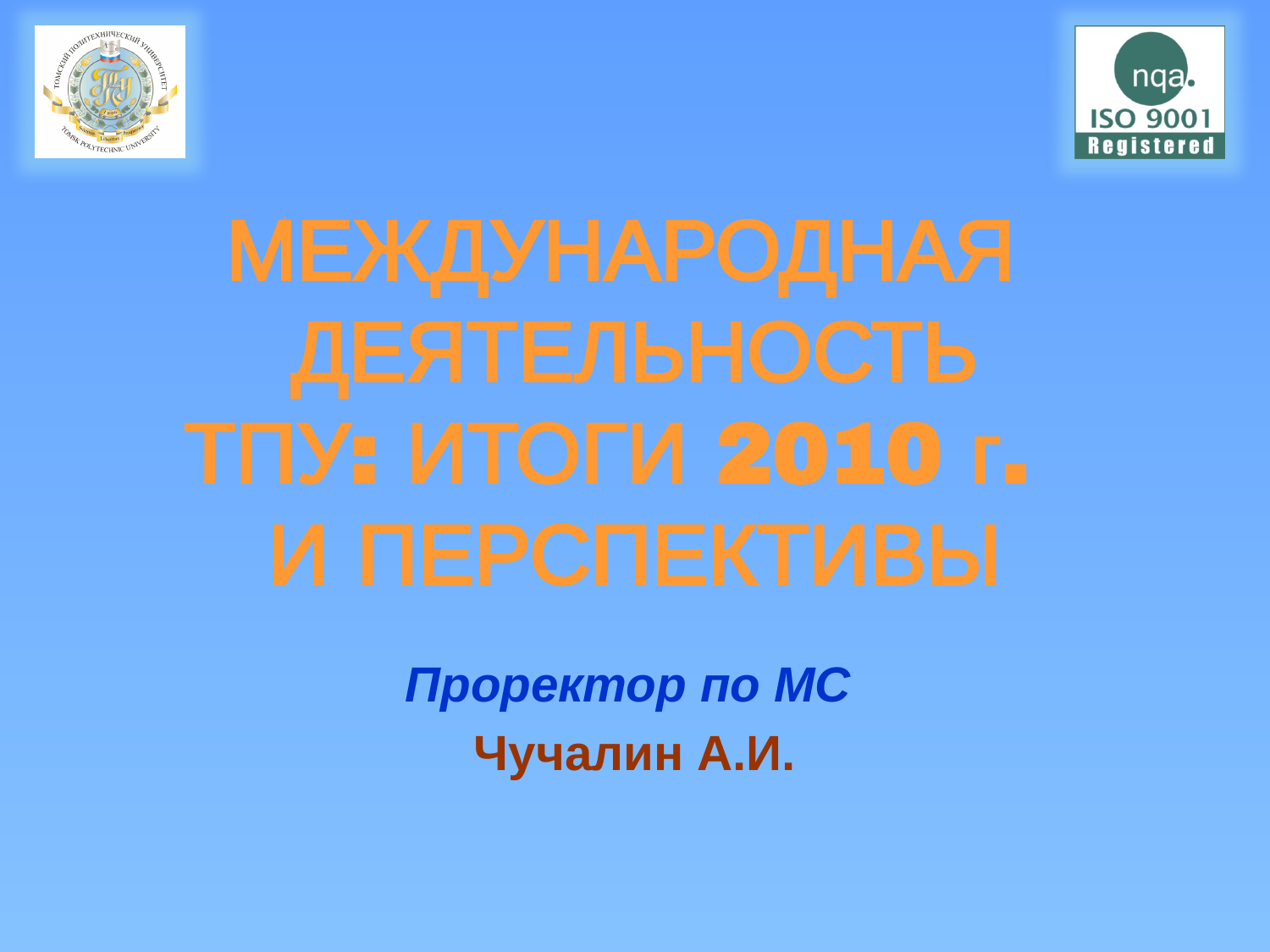

# МЕЖДУНАРОДНАЯ ДЕЯТЕЛЬНОСТЬ ТПУ: ИТОГИ 2010 г. И ПЕРСПЕКТИВЫ
Проректор по МС
Чучалин А.И.